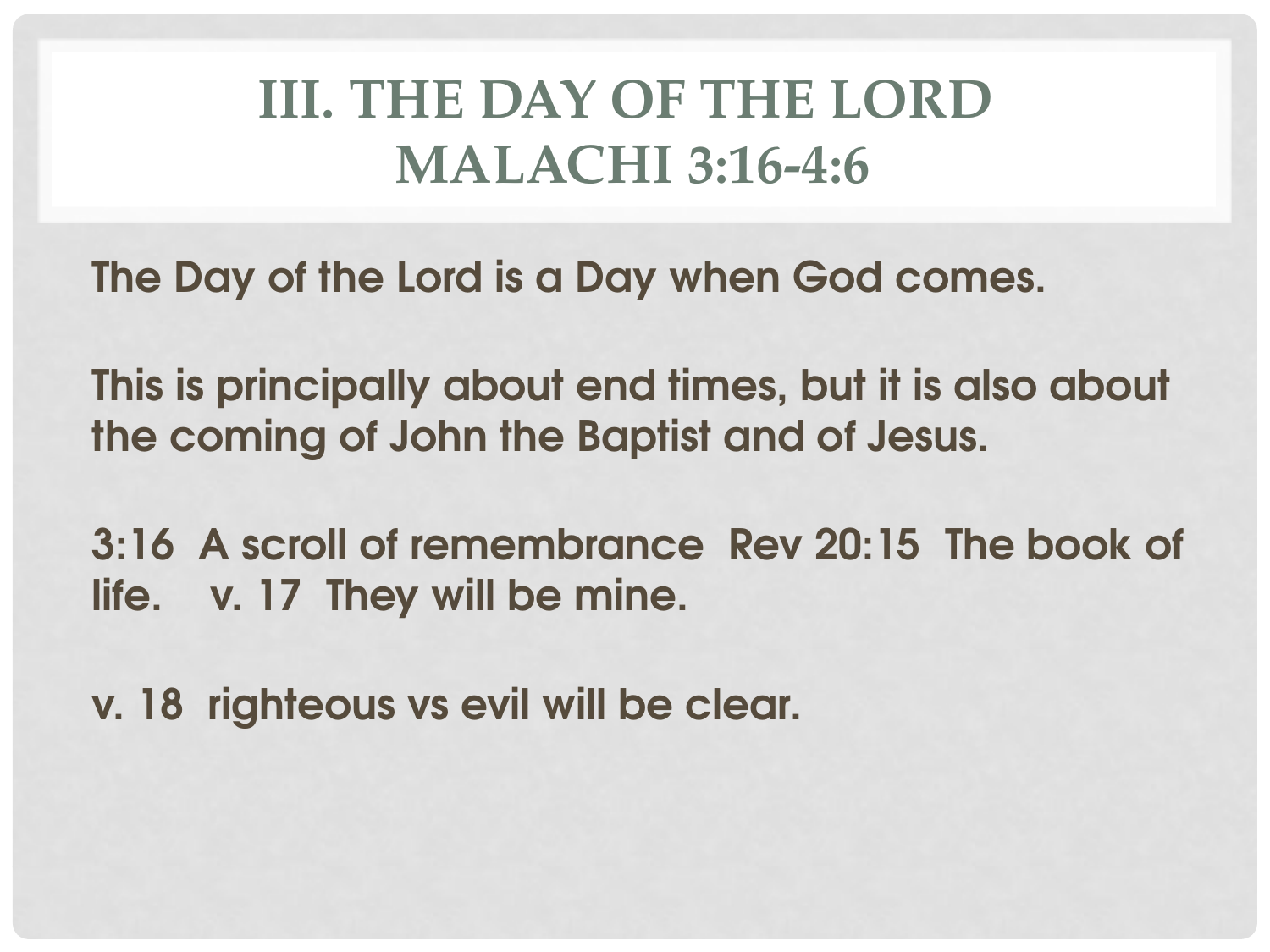

# III. The Day of the Lord Malachi 3:16-4:6
The Day of the Lord is a Day when God comes.

This is principally about end times, but it is also about the coming of John the Baptist and of Jesus.

3:16  A scroll of remembrance  Rev 20:15  The book of life.    v. 17  They will be mine.

v. 18  righteous vs evil will be clear.